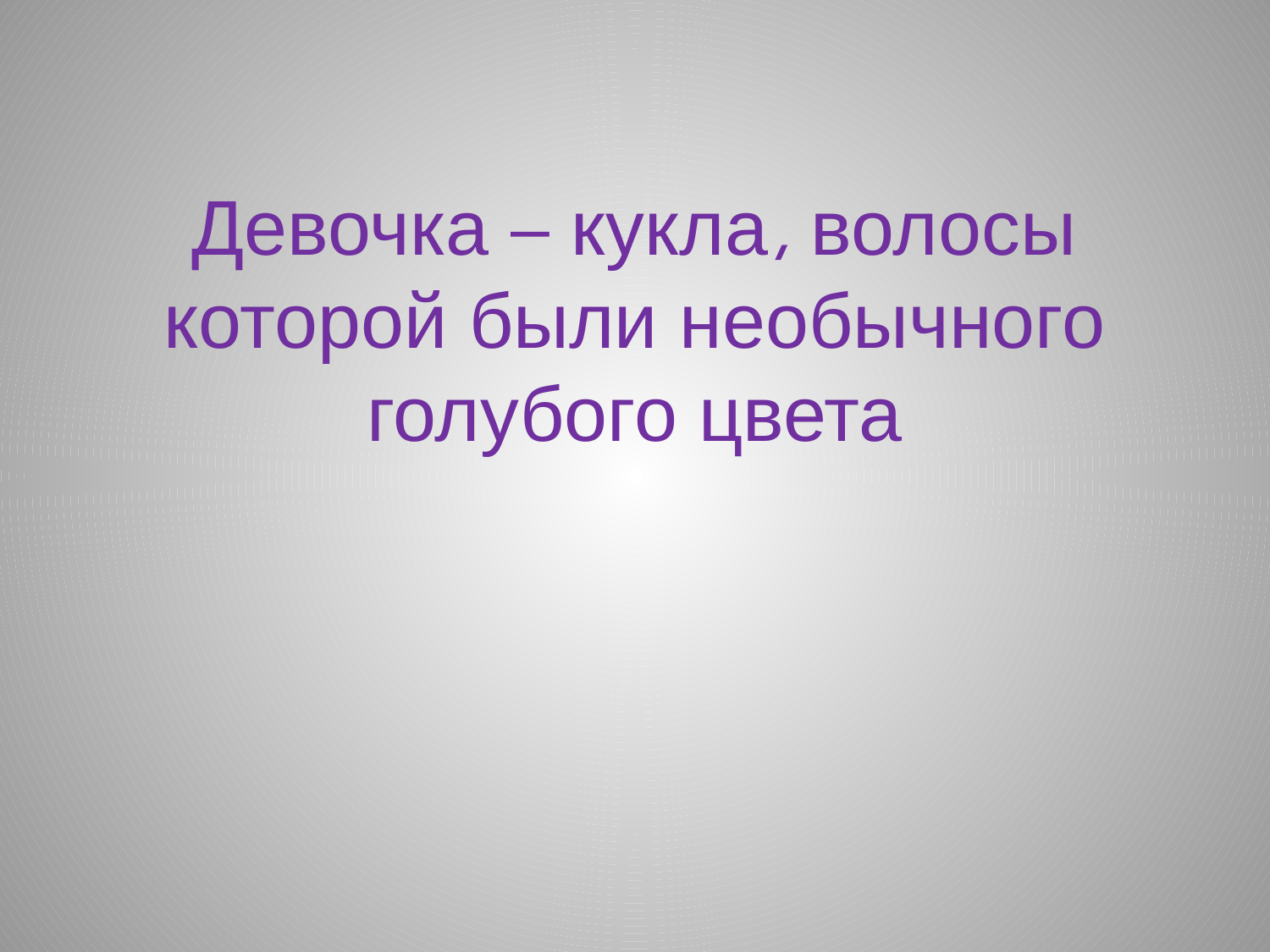

# Девочка – кукла, волосы которой были необычного голубого цвета